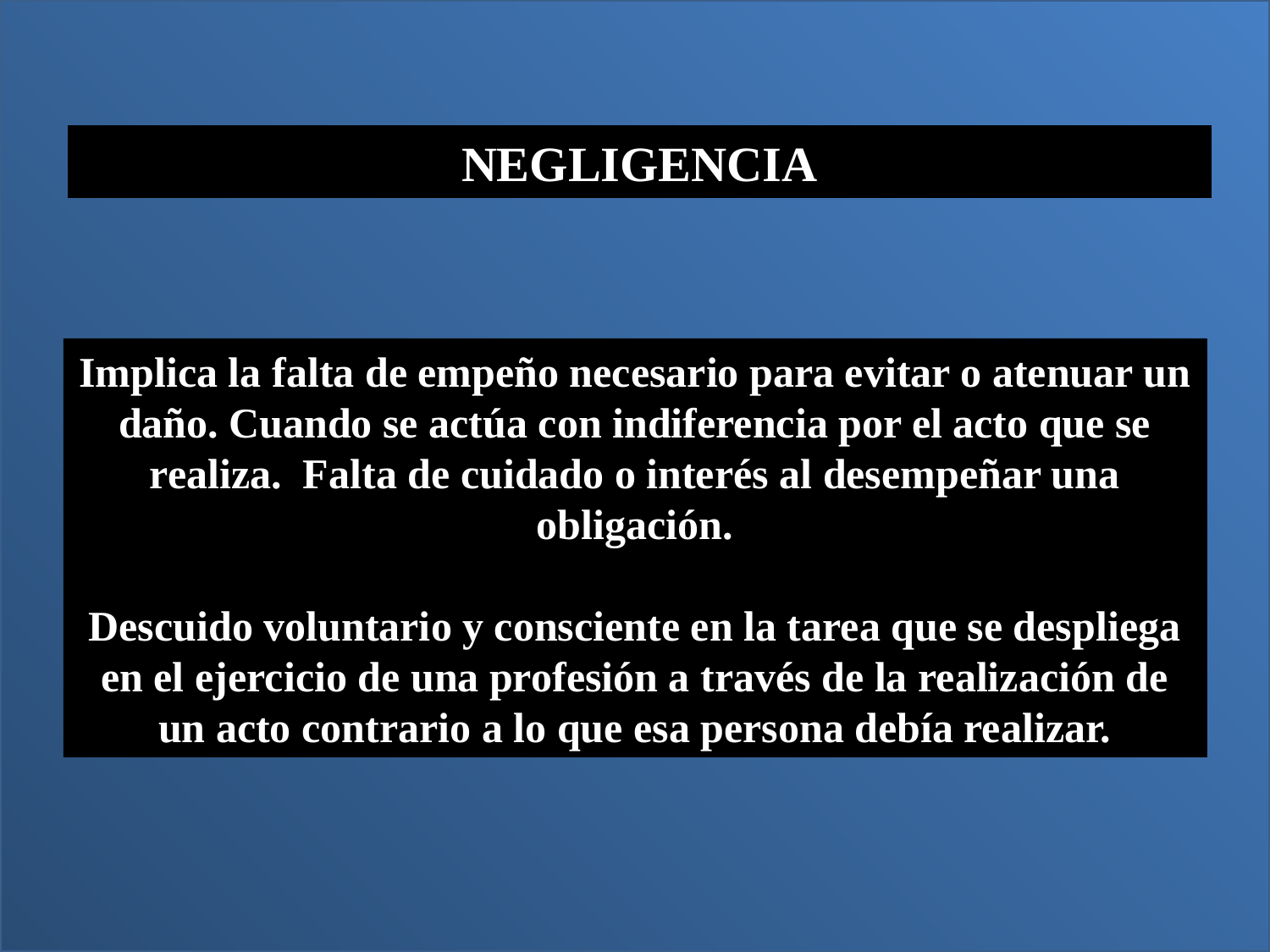

NEGLIGENCIA
Implica la falta de empeño necesario para evitar o atenuar un daño. Cuando se actúa con indiferencia por el acto que se realiza.  Falta de cuidado o interés al desempeñar una obligación.

Descuido voluntario y consciente en la tarea que se despliega en el ejercicio de una profesión a través de la realización de un acto contrario a lo que esa persona debía realizar.